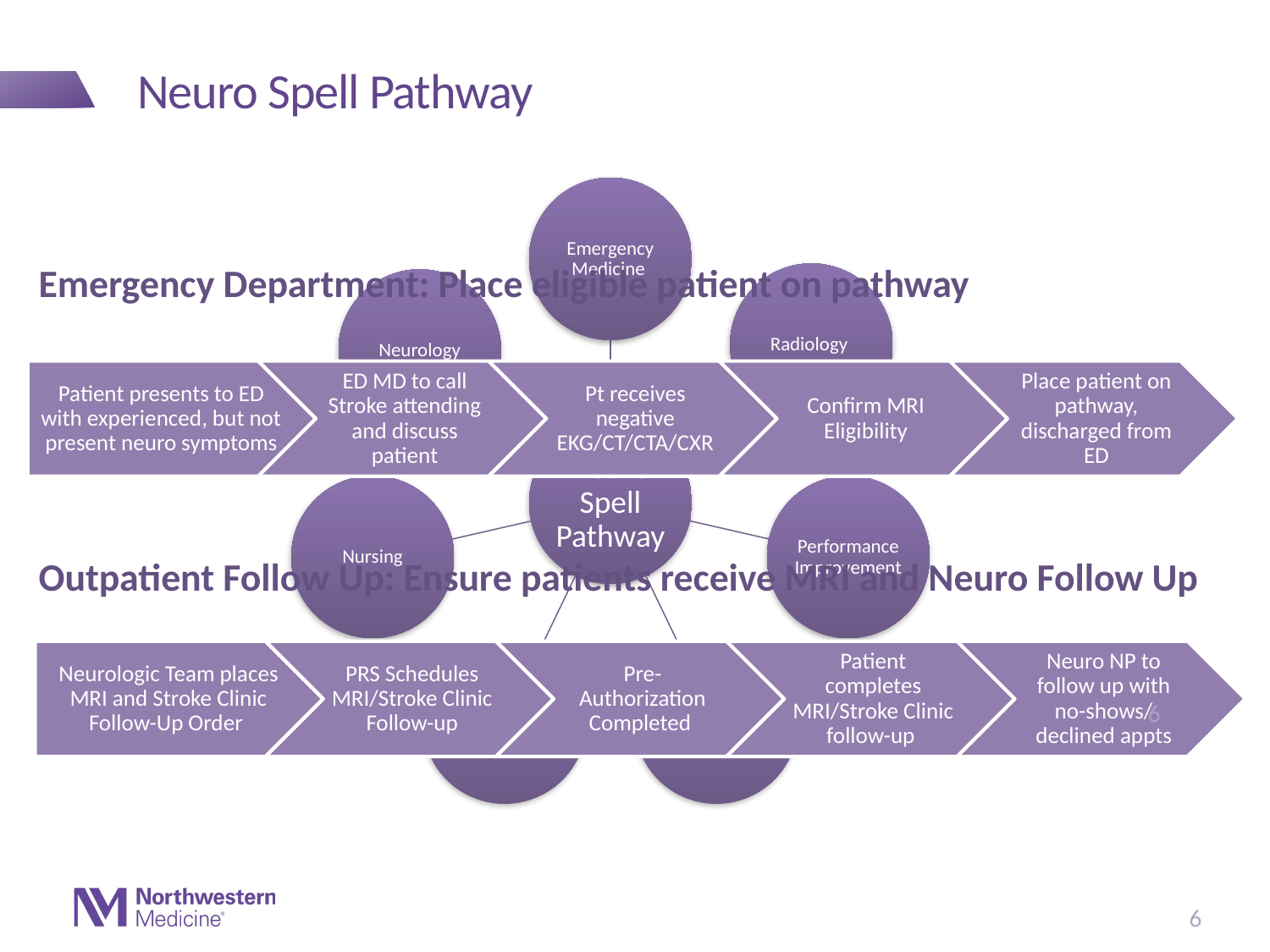

# Neuro Spell Pathway
Patient presents to ED with experienced, but not present neuro symptoms
ED MD to call Stroke attending and discuss patient
Pt receives negative EKG/CT/CTA/CXR
Confirm MRI Eligibility
Place patient on pathway, discharged from ED
Neuro Spell Pathway

Emergency Medicine

Radiology

Performance Improvement

Physician Referral Services

Registration and Authorization

Nursing

Neurology
Emergency Department: Place eligible patient on pathway
Neurologic Team places MRI and Stroke Clinic Follow-Up Order
PRS Schedules MRI/Stroke Clinic Follow-up
Pre-Authorization Completed
Patient completes MRI/Stroke Clinic follow-up
Neuro NP to follow up with no-shows/ declined appts
Outpatient Follow Up: Ensure patients receive MRI and Neuro Follow Up
6
6